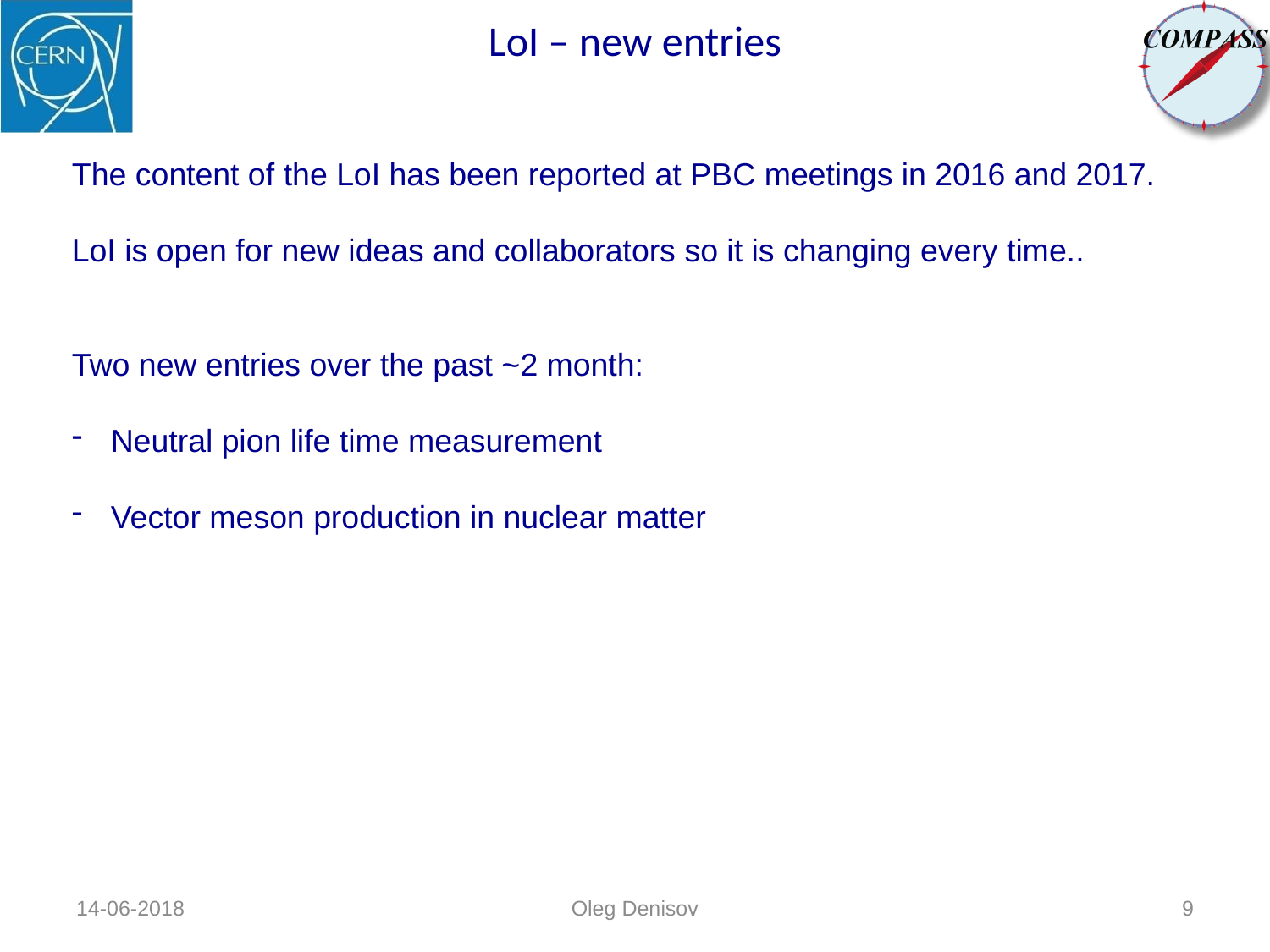

# LoI – new entries
The content of the LoI has been reported at PBC meetings in 2016 and 2017.

LoI is open for new ideas and collaborators so it is changing every time..

Two new entries over the past ~2 month:

 Neutral pion life time measurement

 Vector meson production in nuclear matter

14-06-2018
Oleg Denisov
9